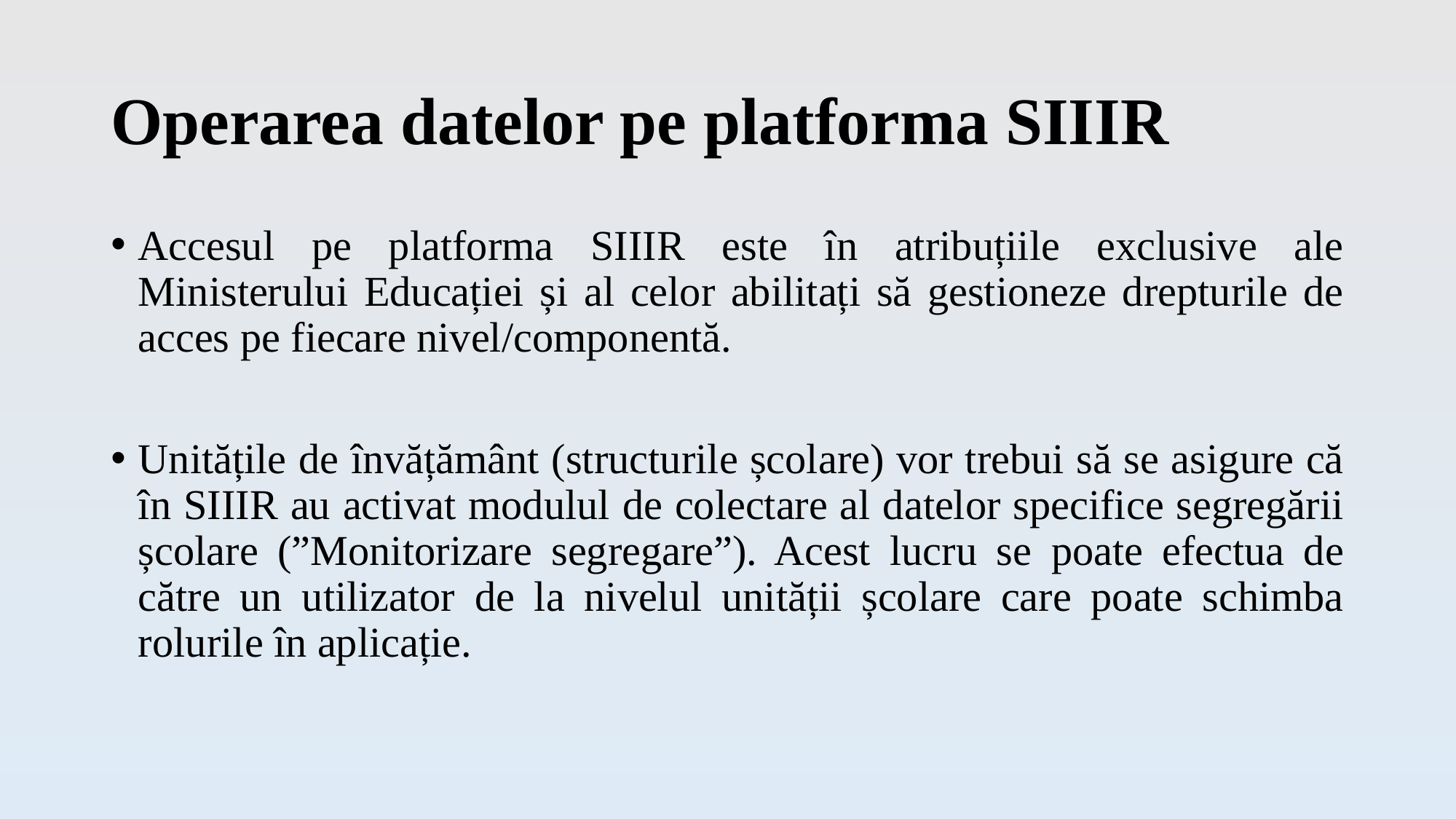

# Operarea datelor pe platforma SIIIR
Accesul pe platforma SIIIR este în atribuțiile exclusive ale Ministerului Educației și al celor abilitați să gestioneze drepturile de acces pe fiecare nivel/componentă.

Unitățile de învățământ (structurile școlare) vor trebui să se asigure că în SIIIR au activat modulul de colectare al datelor specifice segregării școlare (”Monitorizare segregare”). Acest lucru se poate efectua de către un utilizator de la nivelul unității școlare care poate schimba rolurile în aplicație.